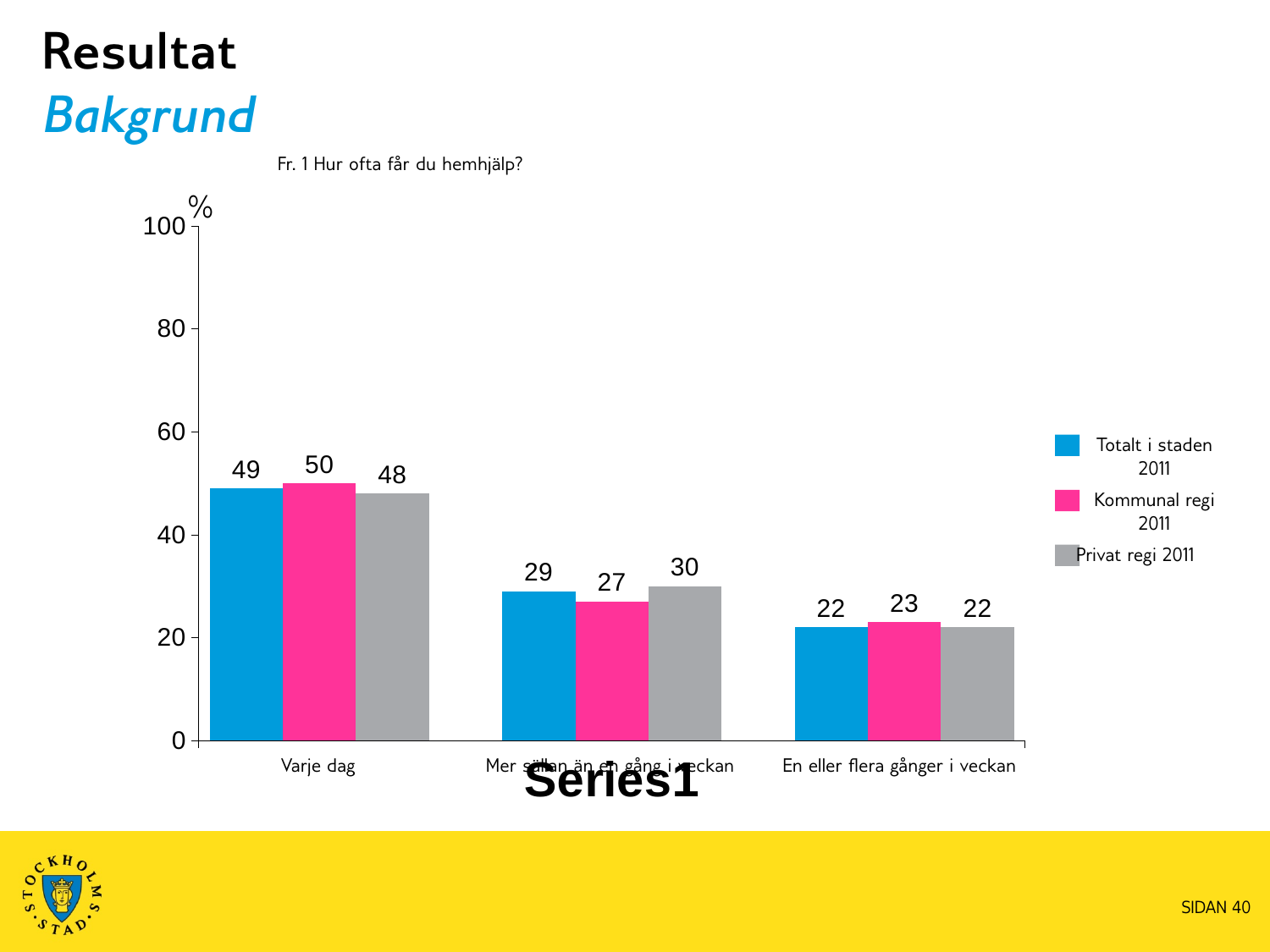

Resultat
Bakgrund
Fr. 1 Hur ofta får du hemhjälp?
%

[unsupported chart]

Totalt i staden 2011

Kommunal regi 2011

Privat regi 2011

Varje dag
Mer sällan än en gång i veckan
En eller flera gånger i veckan
SIDAN 40